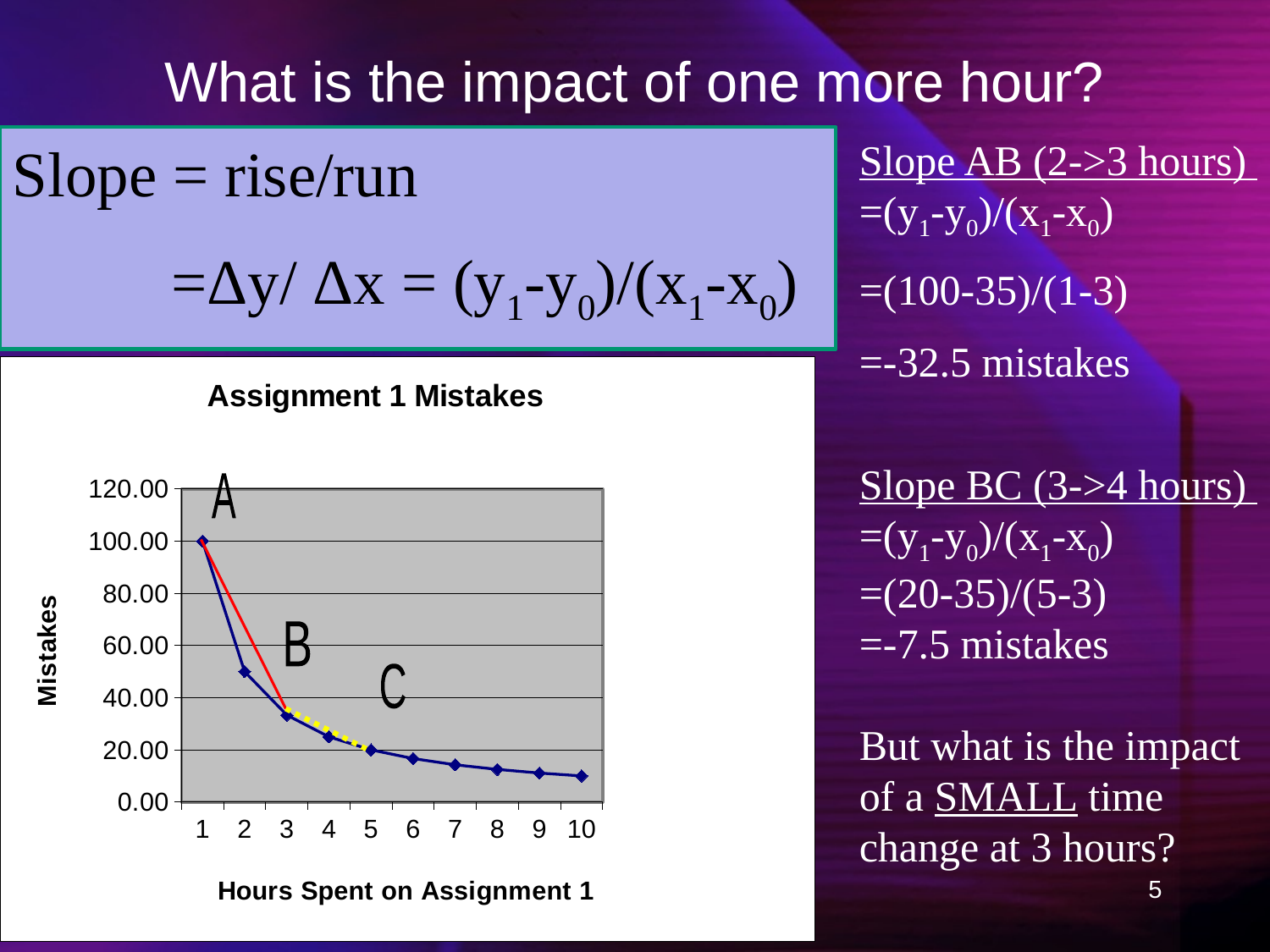

# What is the impact of one more hour?

Slope = rise/run
	  =Δy/ Δx = (y1-y0)/(x1-x0)
Slope AB (2->3 hours)
=(y1-y0)/(x1-x0)
=(100-35)/(1-3)
=-32.5 mistakes

Slope BC (3->4 hours)
=(y1-y0)/(x1-x0)
=(20-35)/(5-3)
=-7.5 mistakes

But what is the impact of a SMALL time change at 3 hours?

### Chart: Assignment 1 Mistakes

| Category |  |
|---|---|
A

B
C

5